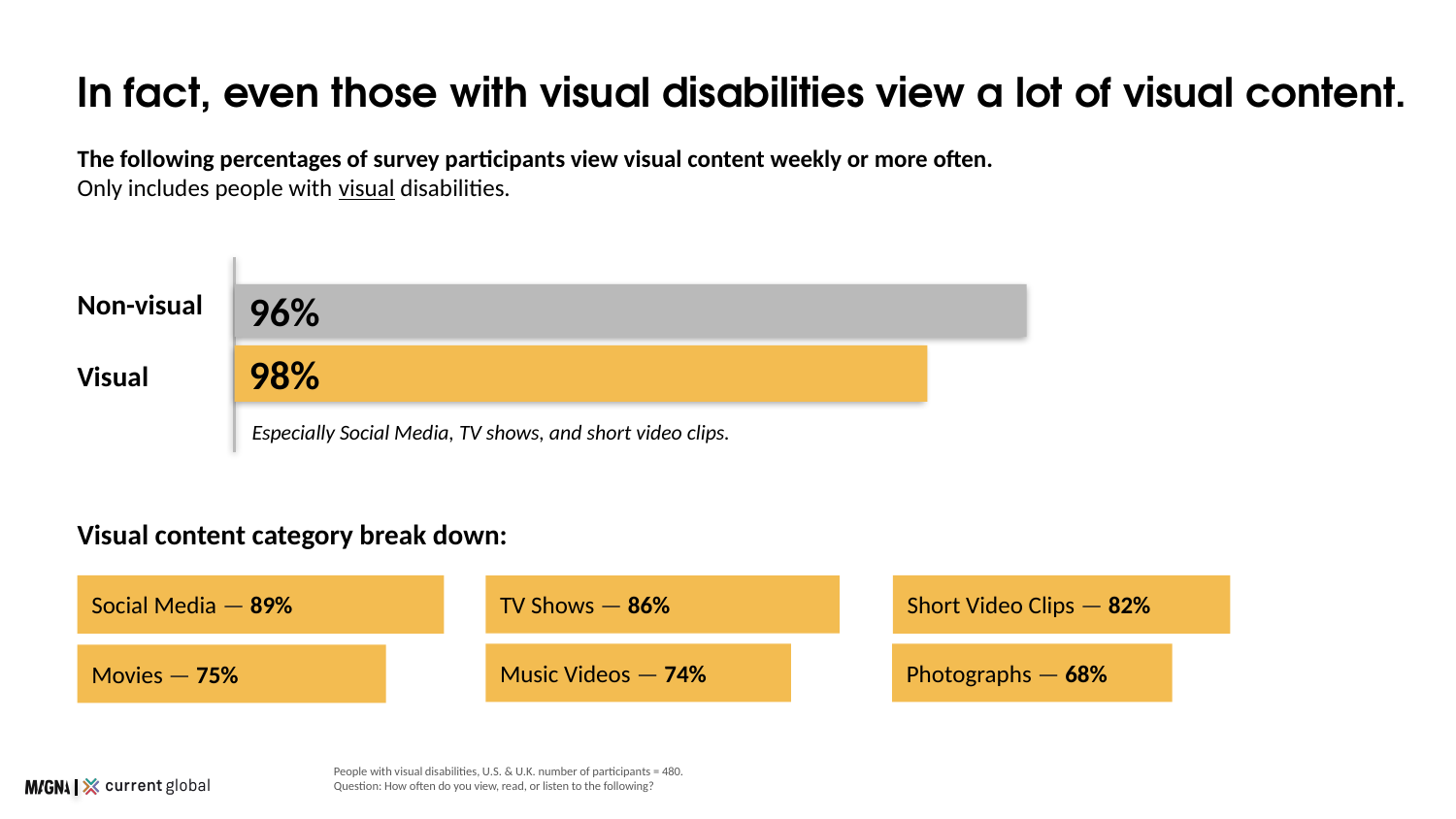

# In fact, even those with visual disabilities view a lot of visual content.
The following percentages of survey participants view visual content weekly or more often.
Only includes people with visual disabilities.
96%
Non-visual.
98%
Visual.
Especially Social Media, TV shows, and short video clips.
Visual content category break down:
Social Media — 89%.
Short Video Clips — 82%.
TV Shows — 86%.
Photographs — 68%.
Music Videos — 74%.
Movies — 75%.
People with visual disabilities, U.S. & U.K. number of participants = 480.
Question: How often do you view, read, or listen to the following?